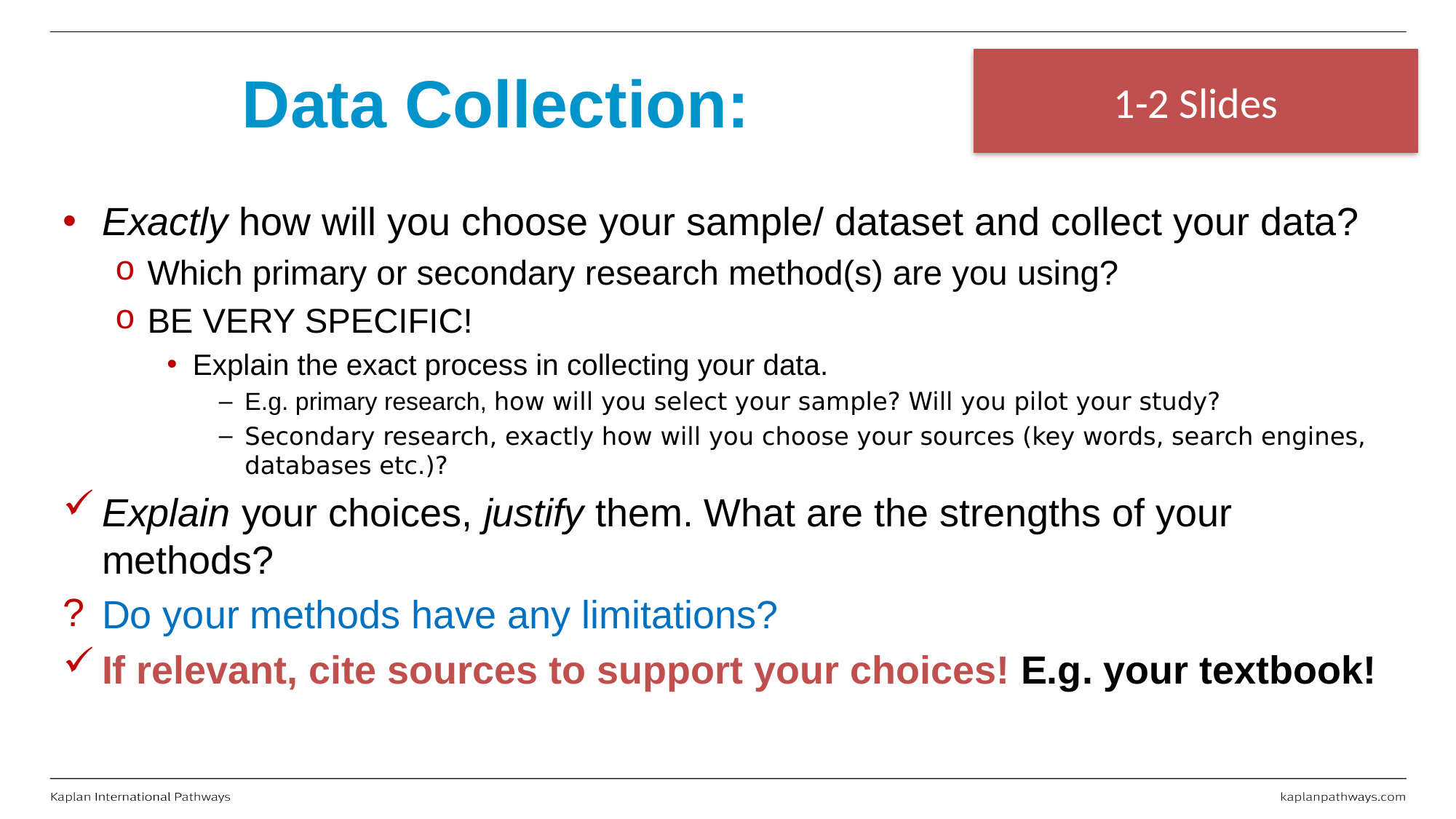

# Data Collection:
1-2 Slides
Exactly how will you choose your sample/ dataset and collect your data?
Which primary or secondary research method(s) are you using?
BE VERY SPECIFIC!
Explain the exact process in collecting your data.
E.g. primary research, how will you select your sample? Will you pilot your study?
Secondary research, exactly how will you choose your sources (key words, search engines, databases etc.)?
Explain your choices, justify them. What are the strengths of your methods?
Do your methods have any limitations?
If relevant, cite sources to support your choices! E.g. your textbook!